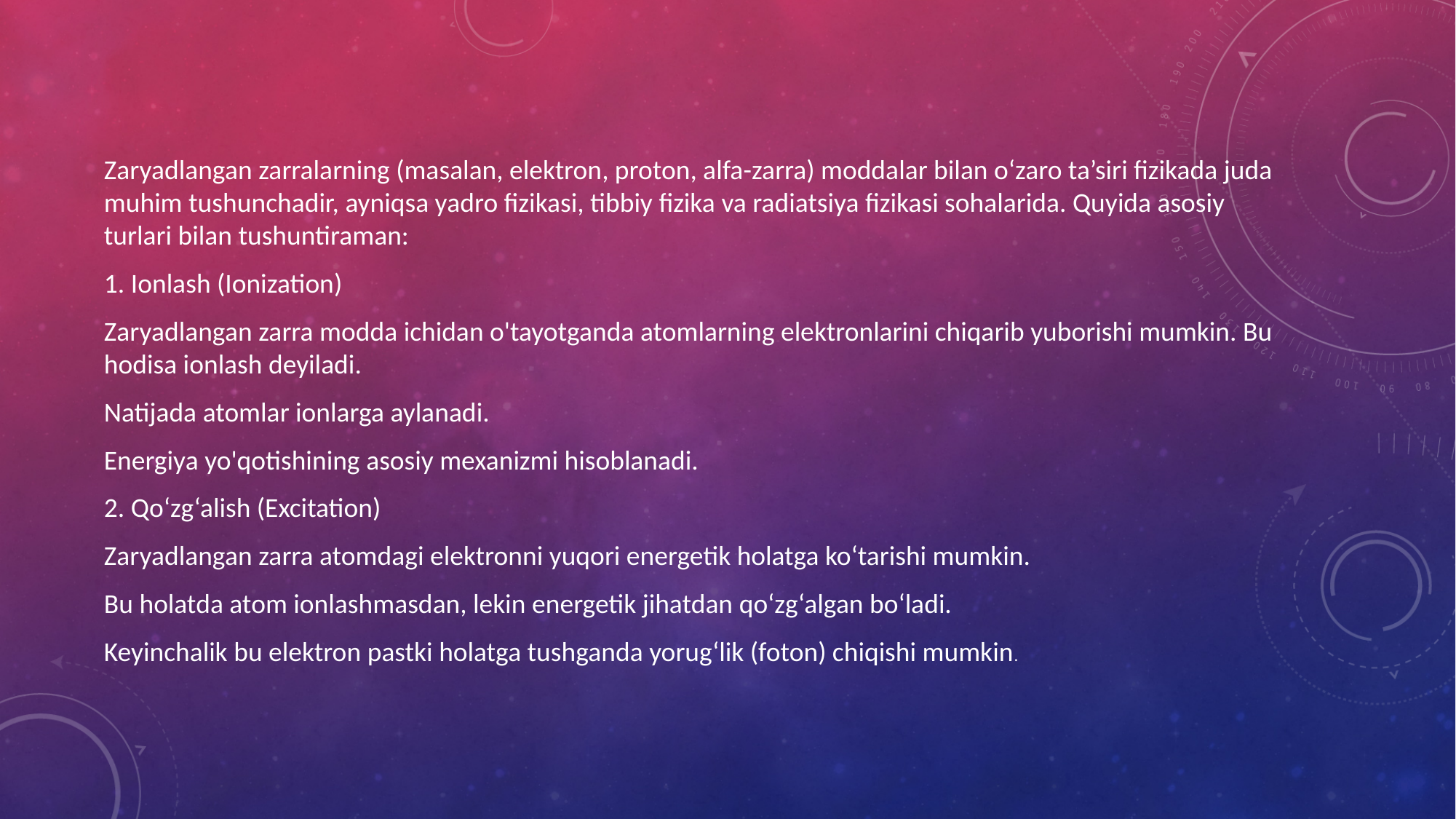

Zaryadlangan zarralarning (masalan, elektron, proton, alfa-zarra) moddalar bilan o‘zaro ta’siri fizikada juda muhim tushunchadir, ayniqsa yadro fizikasi, tibbiy fizika va radiatsiya fizikasi sohalarida. Quyida asosiy turlari bilan tushuntiraman:
1. Ionlash (Ionization)
Zaryadlangan zarra modda ichidan o'tayotganda atomlarning elektronlarini chiqarib yuborishi mumkin. Bu hodisa ionlash deyiladi.
Natijada atomlar ionlarga aylanadi.
Energiya yo'qotishining asosiy mexanizmi hisoblanadi.
2. Qo‘zg‘alish (Excitation)
Zaryadlangan zarra atomdagi elektronni yuqori energetik holatga ko‘tarishi mumkin.
Bu holatda atom ionlashmasdan, lekin energetik jihatdan qo‘zg‘algan bo‘ladi.
Keyinchalik bu elektron pastki holatga tushganda yorug‘lik (foton) chiqishi mumkin.